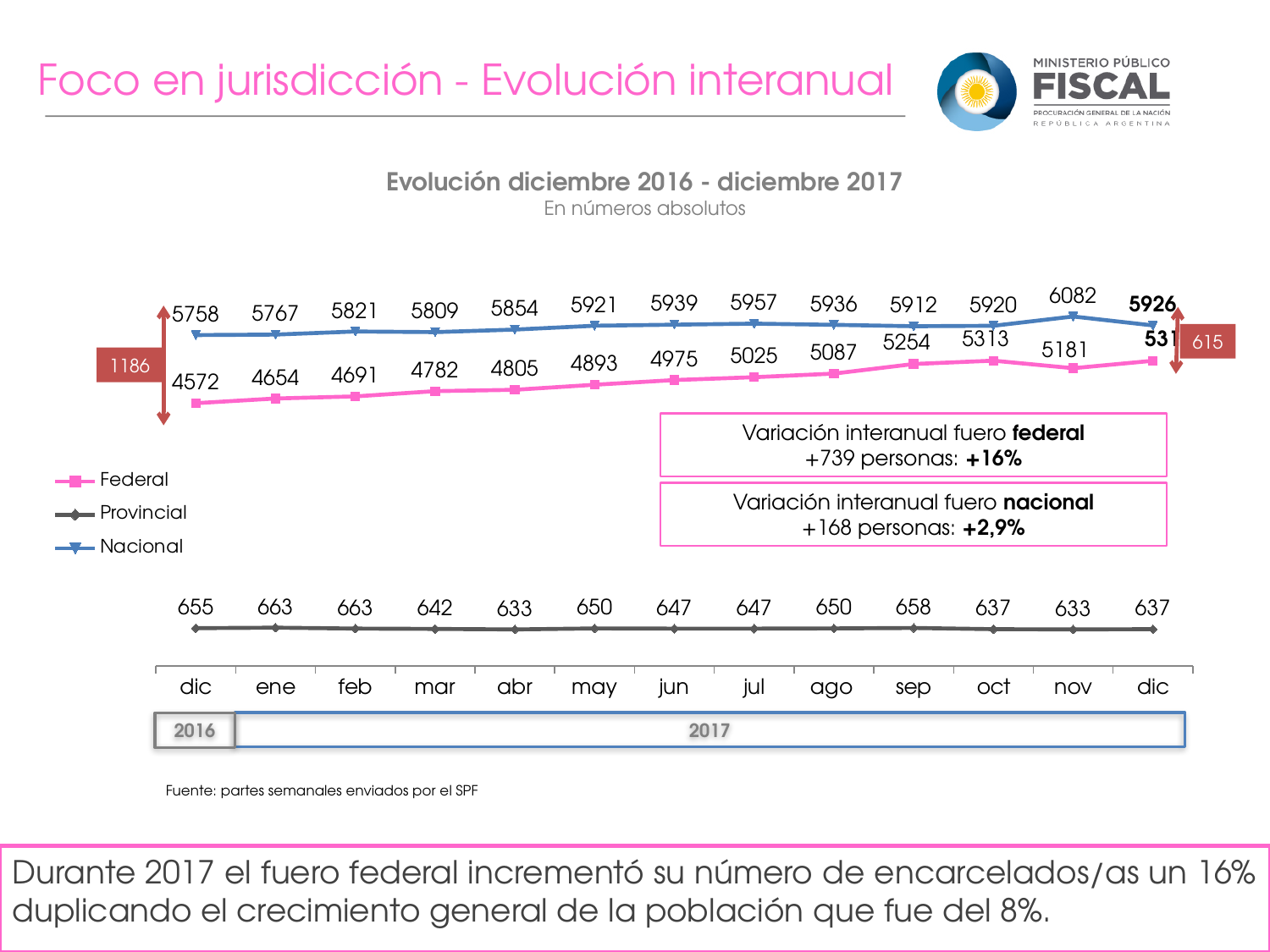

Foco en jurisdicción - Evolución interanual
Evolución diciembre 2016 - diciembre 2017
En números absolutos

### Chart

| Category | Nacional | Federal | Provincial |
|---|---|---|---|
| dic | 5758.0 | 4572.0 | 655.0 |
| ene | 5767.0 | 4654.0 | 663.0 |
| feb | 5821.0 | 4691.0 | 648.0 |
| mar | 5809.0 | 4782.0 | 642.0 |
| abr | 5854.0 | 4805.0 | 633.0 |
| may | 5921.0 | 4893.0 | 650.0 |
| jun | 5939.0 | 4975.0 | 647.0 |
| jul | 5957.0 | 5025.0 | 647.0 |
| ago  | 5936.0 | 5087.0 | 650.0 |
| sep | 5912.0 | 5254.0 | 658.0 |
| oct | 5920.0 | 5313.0 | 637.0 |
| nov | 6082.0 | 5181.0 | 633.0 |
| dic | 5926.0 | 5311.0 | 637.0 |
615
1186
Variación interanual fuero federal
+739 personas: +16%
Variación interanual fuero nacional
+168 personas: +2,9%
2017
2016
Fuente: partes semanales enviados por el SPF

Durante 2017 el fuero federal incrementó su número de encarcelados/as un 16% duplicando el crecimiento general de la población que fue del 8%.